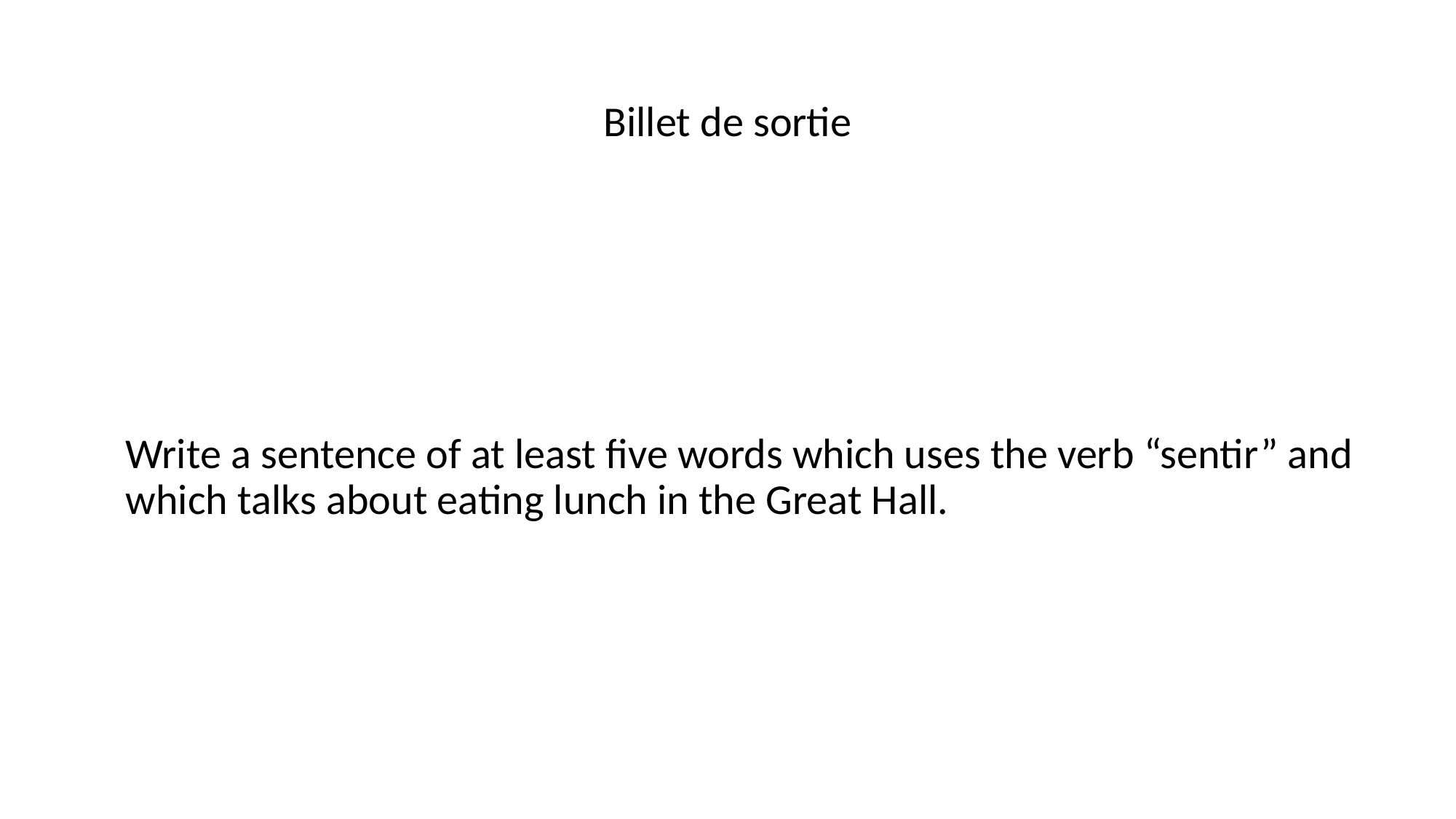

# Billet de sortie

Write a sentence of at least five words which uses the verb “sentir” and which talks about eating lunch in the Great Hall.